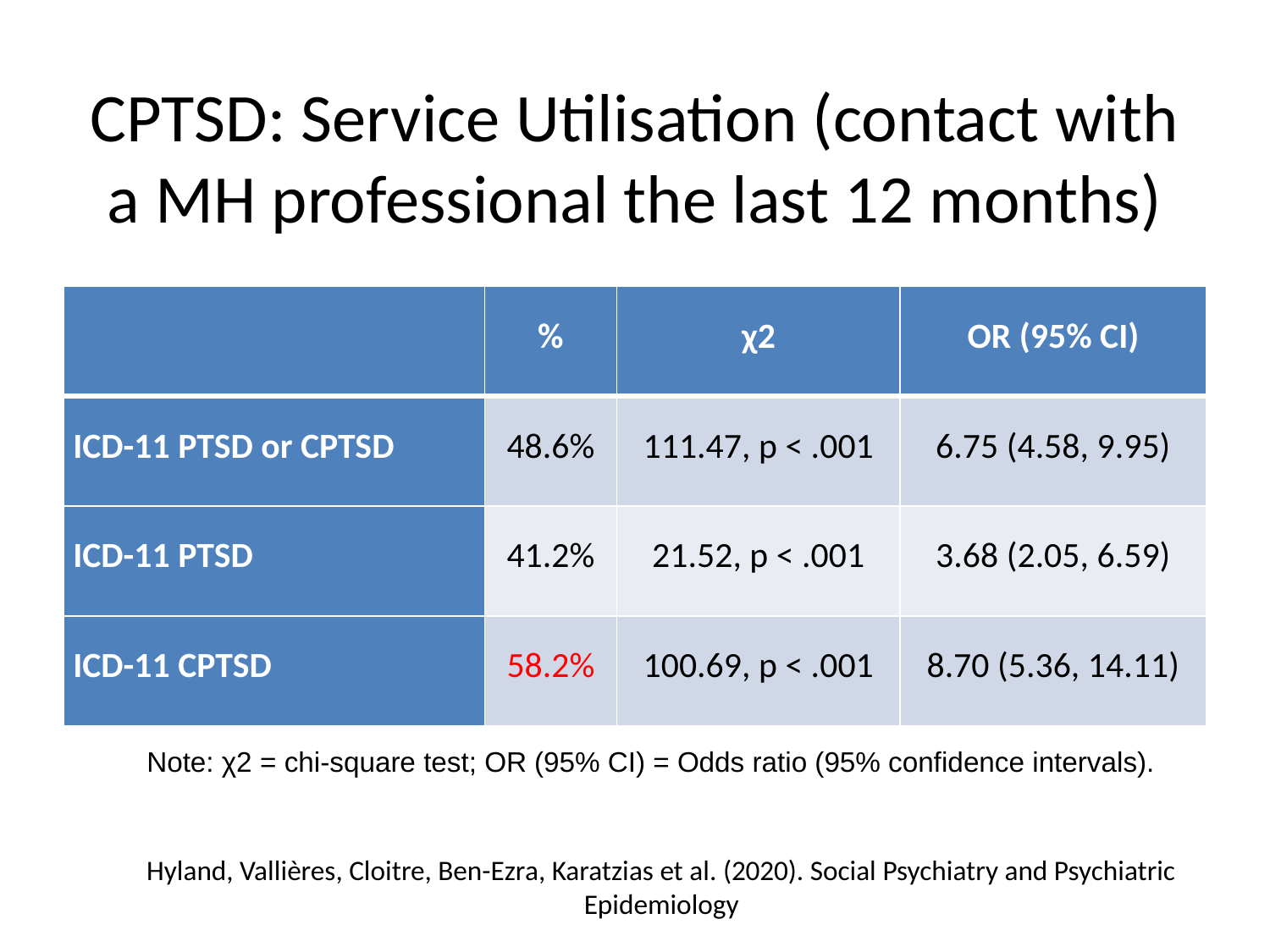

# CPTSD: Service Utilisation (contact with a MH professional the last 12 months)
|  | % | χ2 | OR (95% CI) |
| --- | --- | --- | --- |
| ICD-11 PTSD or CPTSD | 48.6% | 111.47, p < .001 | 6.75 (4.58, 9.95) |
| ICD-11 PTSD | 41.2% | 21.52, p < .001 | 3.68 (2.05, 6.59) |
| ICD-11 CPTSD | 58.2% | 100.69, p < .001 | 8.70 (5.36, 14.11) |
Note: χ2 = chi-square test; OR (95% CI) = Odds ratio (95% confidence intervals).
Hyland, Vallières, Cloitre, Ben-Ezra, Karatzias et al. (2020). Social Psychiatry and Psychiatric Epidemiology